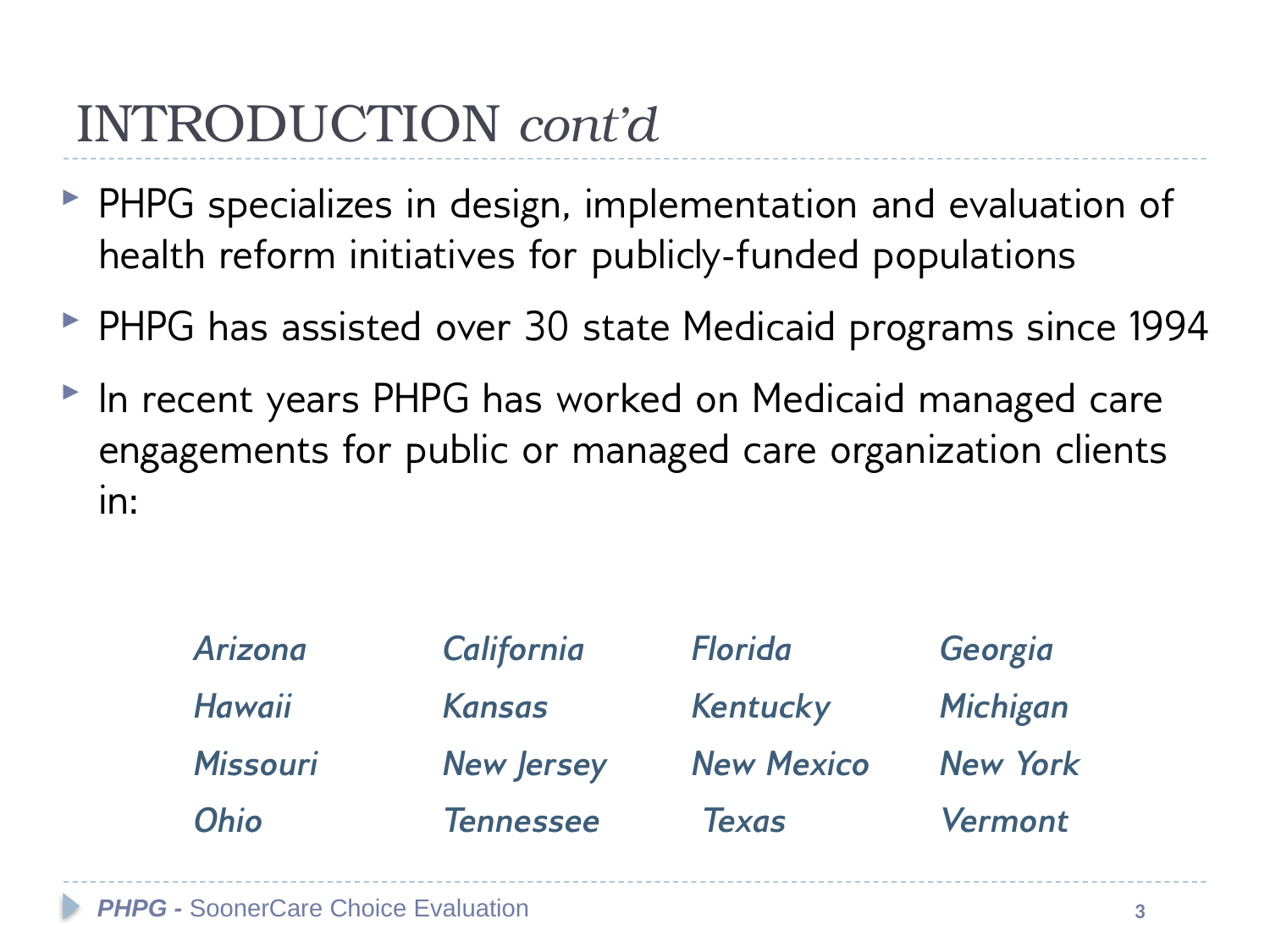

#
INTRODUCTION cont’d
PHPG specializes in design, implementation and evaluation of health reform initiatives for publicly-funded populations
PHPG has assisted over 30 state Medicaid programs since 1994
In recent years PHPG has worked on Medicaid managed care engagements for public or managed care organization clients in:
| Arizona | California | Florida | Georgia |
| --- | --- | --- | --- |
| Hawaii | Kansas | Kentucky | Michigan |
| Missouri | New Jersey | New Mexico | New York |
| Ohio | Tennessee | Texas | Vermont |
PHPG - SoonerCare Choice Evaluation
3